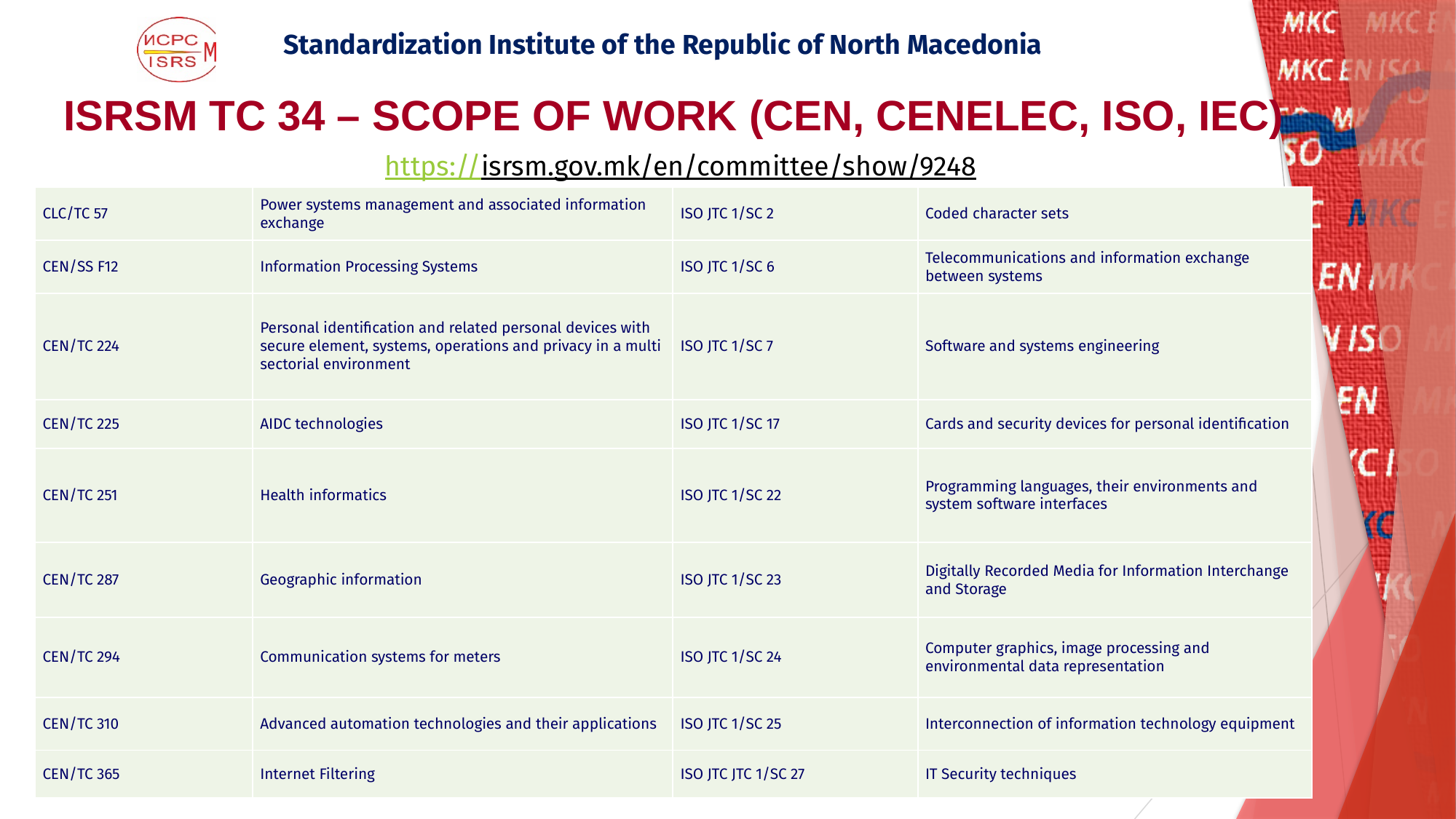

isrsm tc 34 – scope of work (CEN, CENELEC, ISO, IEC)
https://isrsm.gov.mk/en/committee/show/9248
| CLC/TC 57 | Power systems management and associated information exchange | ISO JTC 1/SC 2 | Coded character sets |
| --- | --- | --- | --- |
| CEN/SS F12 | Information Processing Systems | ISO JTC 1/SC 6 | Telecommunications and information exchange between systems |
| CEN/TC 224 | Personal identification and related personal devices with secure element, systems, operations and privacy in a multi sectorial environment | ISO JTC 1/SC 7 | Software and systems engineering |
| CEN/TC 225 | AIDC technologies | ISO JTC 1/SC 17 | Cards and security devices for personal identification |
| CEN/TC 251 | Health informatics | ISO JTC 1/SC 22 | Programming languages, their environments and system software interfaces |
| CEN/TC 287 | Geographic information | ISO JTC 1/SC 23 | Digitally Recorded Media for Information Interchange and Storage |
| CEN/TC 294 | Communication systems for meters | ISO JTC 1/SC 24 | Computer graphics, image processing and environmental data representation |
| CEN/TC 310 | Advanced automation technologies and their applications | ISO JTC 1/SC 25 | Interconnection of information technology equipment |
| CEN/TC 365 | Internet Filtering | ISO JTC JTC 1/SC 27 | IT Security techniques |